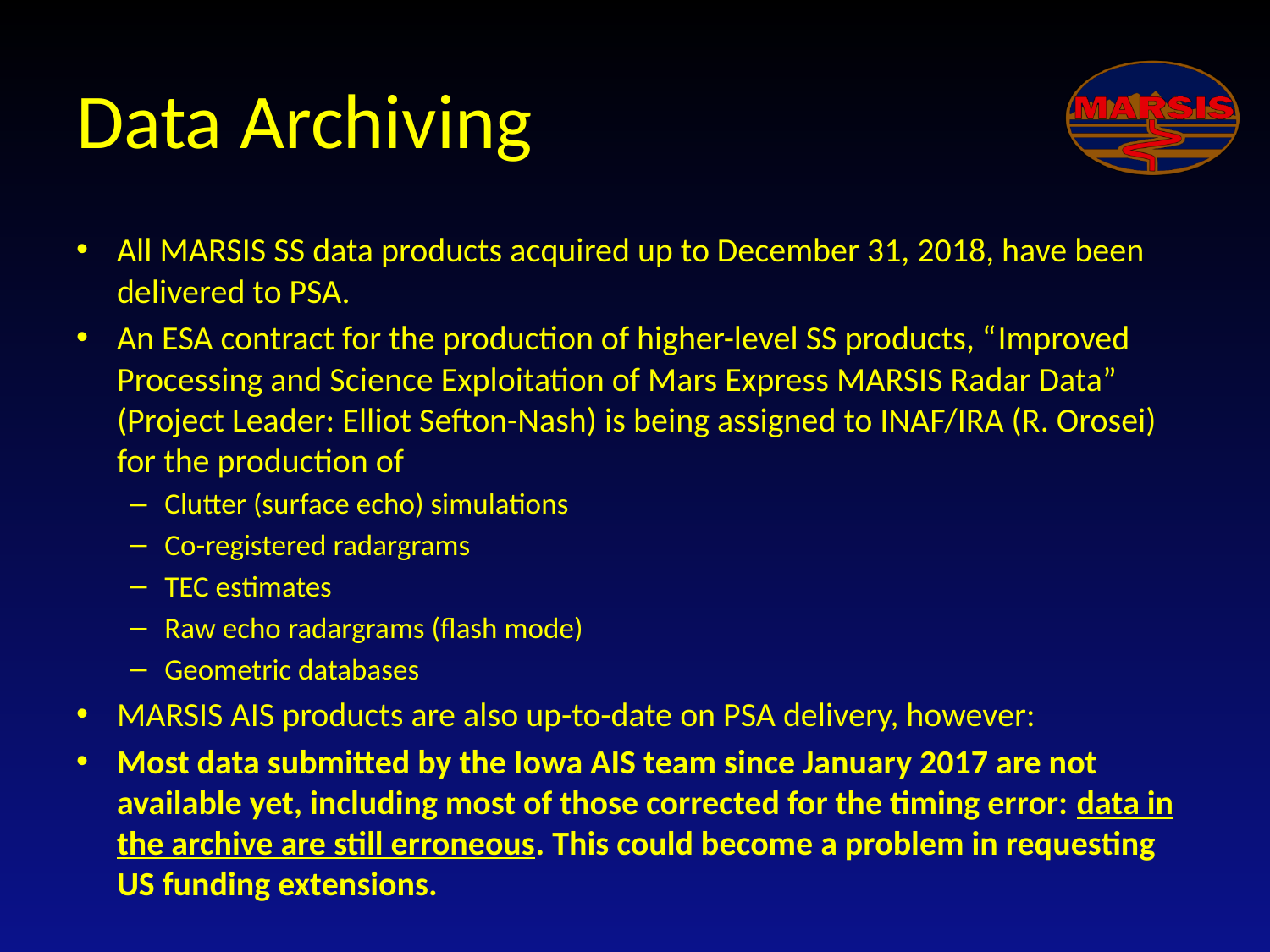

# Data Archiving
All MARSIS SS data products acquired up to December 31, 2018, have been delivered to PSA.
An ESA contract for the production of higher-level SS products, “Improved Processing and Science Exploitation of Mars Express MARSIS Radar Data” (Project Leader: Elliot Sefton-Nash) is being assigned to INAF/IRA (R. Orosei) for the production of
Clutter (surface echo) simulations
Co-registered radargrams
TEC estimates
Raw echo radargrams (flash mode)
Geometric databases
MARSIS AIS products are also up-to-date on PSA delivery, however:
Most data submitted by the Iowa AIS team since January 2017 are not available yet, including most of those corrected for the timing error: data in the archive are still erroneous. This could become a problem in requesting US funding extensions.